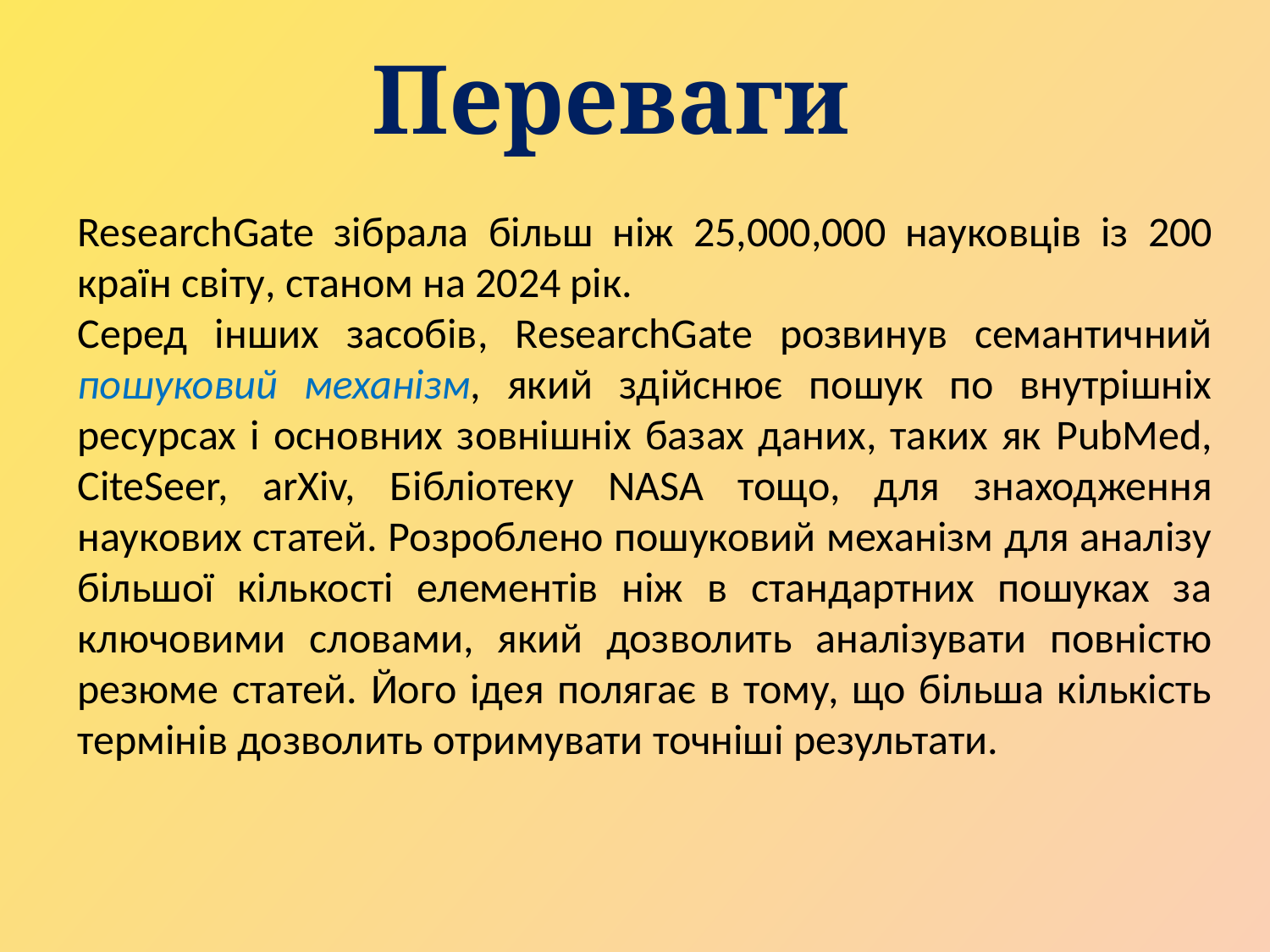

Переваги

ResearchGate зібрала більш ніж 25,000,000 науковців із 200 країн світу, cтаном на 2024 рік.
Серед інших засобів, ResearchGate розвинув семантичний пошуковий механізм, який здійснює пошук по внутрішніх ресурсах і основних зовнішніх базах даних, таких як PubMed, CiteSeer, arXiv, Бібліотеку NASA тощо, для знаходження наукових статей. Розроблено пошуковий механізм для аналізу більшої кількості елементів ніж в стандартних пошуках за ключовими словами, який дозволить аналізувати повністю резюме статей. Його ідея полягає в тому, що більша кількість термінів дозволить отримувати точніші результати.